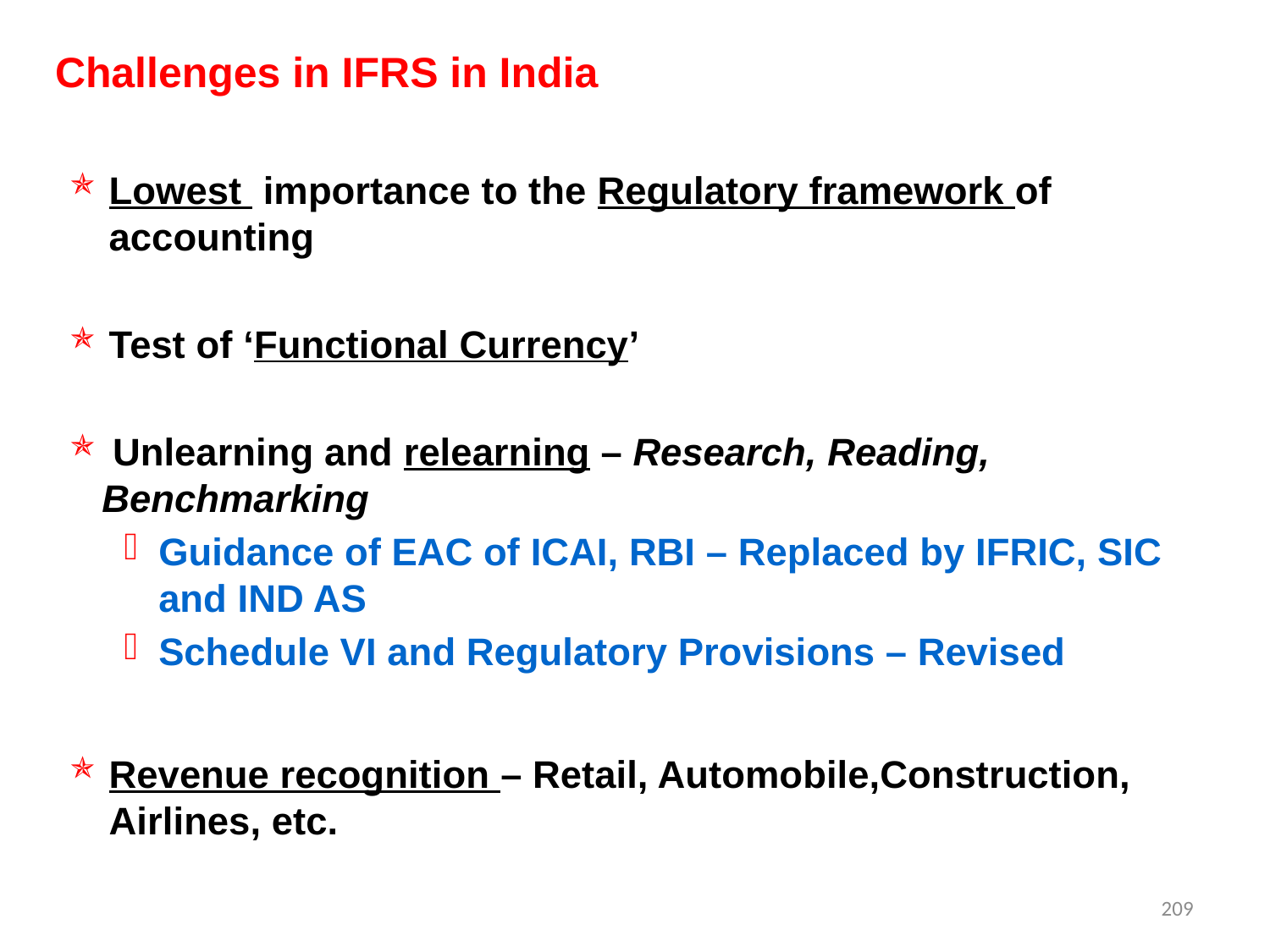

# Challenges in IFRS in India

Lowest  importance to the Regulatory framework of accounting

Test of ‘Functional Currency’

 Unlearning and relearning – Research, Reading, Benchmarking
Guidance of EAC of ICAI, RBI – Replaced by IFRIC, SIC and IND AS
Schedule VI and Regulatory Provisions – Revised

Revenue recognition – Retail, Automobile,Construction,  Airlines, etc.

209